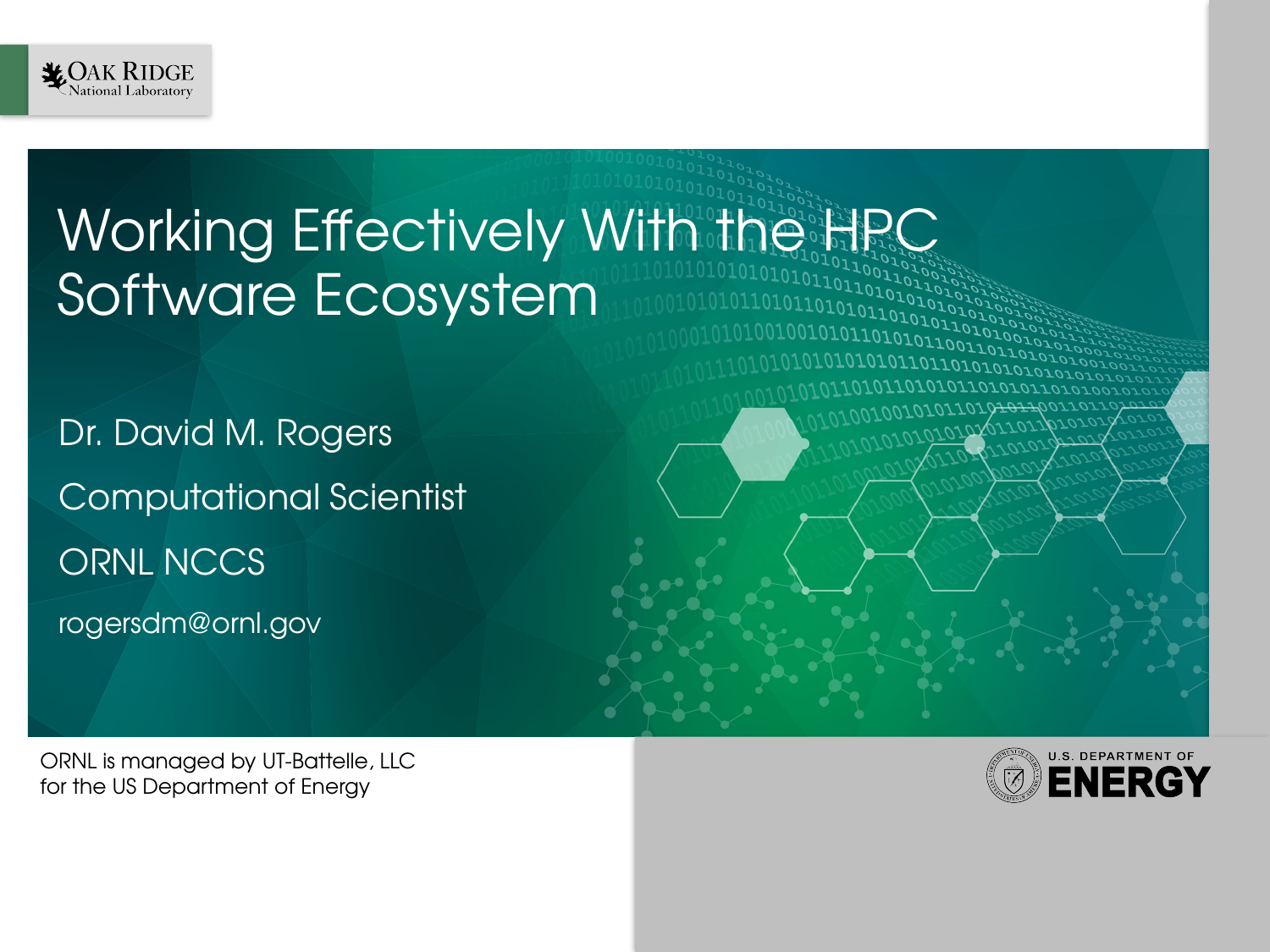

# Working Effectively With the HPC Software Ecosystem
Dr. David M. Rogers
Computational Scientist
ORNL NCCS
rogersdm@ornl.gov